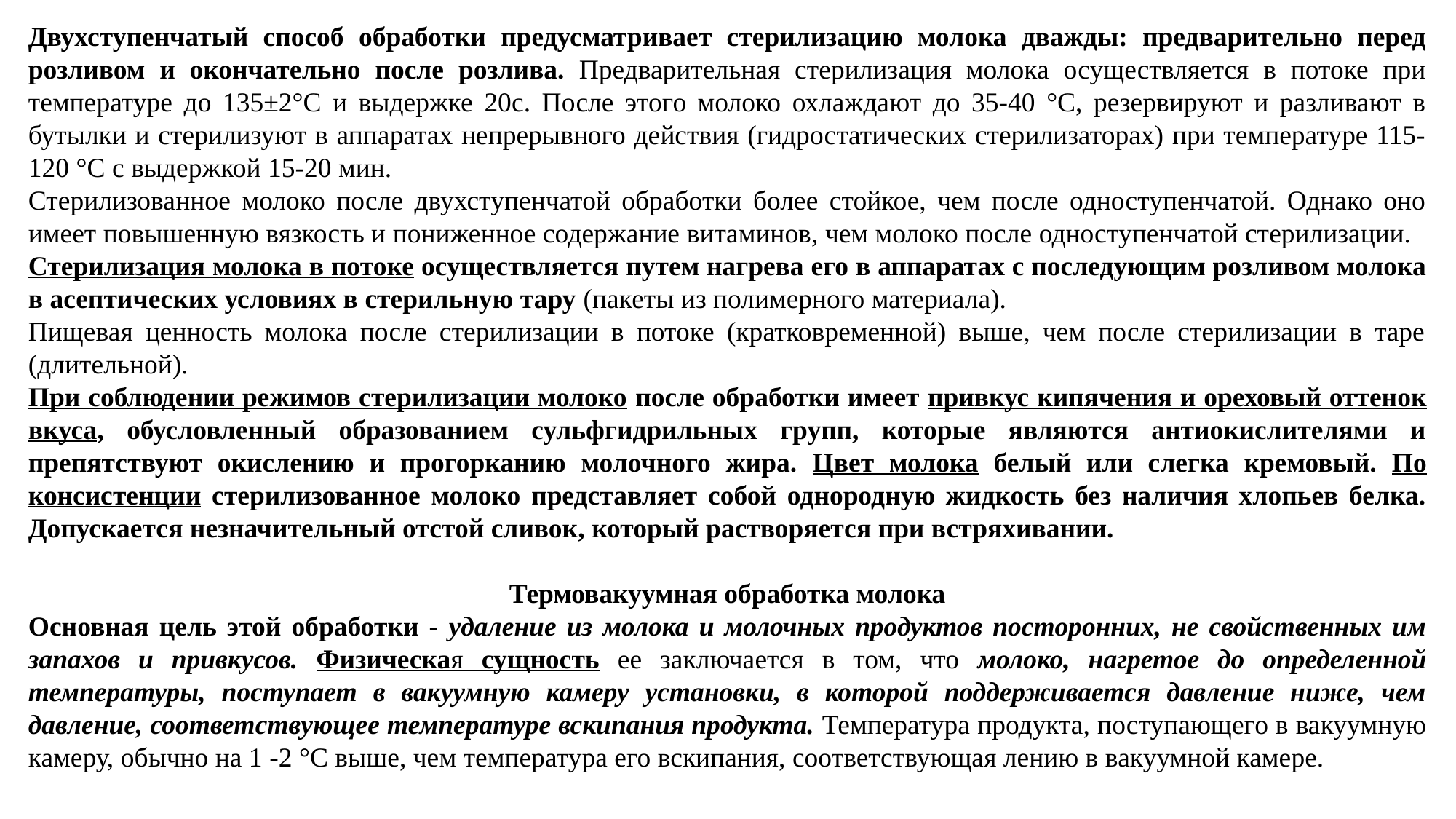

Двухступенчатый способ обработки предусматривает стерилизацию молока дважды: предварительно перед розливом и окончательно после розлива. Предварительная стерилизация молока осуществляется в потоке при температуре до 135±2°С и выдержке 20с. После этого молоко охлаждают до 35-40 °С, резервируют и разливают в бутылки и стерилизуют в аппаратах непрерывного действия (гидростатических стерилизаторах) при температуре 115-120 °С с выдержкой 15-20 мин.
Стерилизованное молоко после двухступенчатой обработки более стойкое, чем после одноступенчатой. Однако оно имеет повышенную вязкость и пониженное содержание витаминов, чем молоко после одноступенчатой стерилизации.
Стерилизация молока в потоке осуществляется путем нагрева его в аппаратах с последующим розливом молока в асептических условиях в стерильную тару (пакеты из полимерного материала).
Пищевая ценность молока после стерилизации в потоке (кратковременной) выше, чем после стерилизации в таре (длительной).
При соблюдении режимов стерилизации молоко после обработки имеет привкус кипячения и ореховый оттенок вкуса, обусловленный образованием сульфгидрильных групп, которые являются антиокислителями и препятствуют окислению и прогорканию молочного жира. Цвет молока белый или слегка кремовый. По консистенции стерилизованное молоко представляет собой однородную жидкость без наличия хлопьев белка. Допускается незначительный отстой сливок, который растворяется при встряхивании.

Термовакуумная обработка молока
Основная цель этой обработки - удаление из молока и молочных продуктов посторонних, не свойственных им запахов и привкусов. Физическая сущность ее заключается в том, что молоко, нагретое до определенной температуры, поступает в вакуумную камеру установки, в которой поддерживается давление ниже, чем давление, соответствующее температуре вскипания продукта. Температура продукта, поступающего в вакуумную камеру, обычно на 1 -2 °С выше, чем температура его вскипания, соответствующая лению в вакуумной камере.